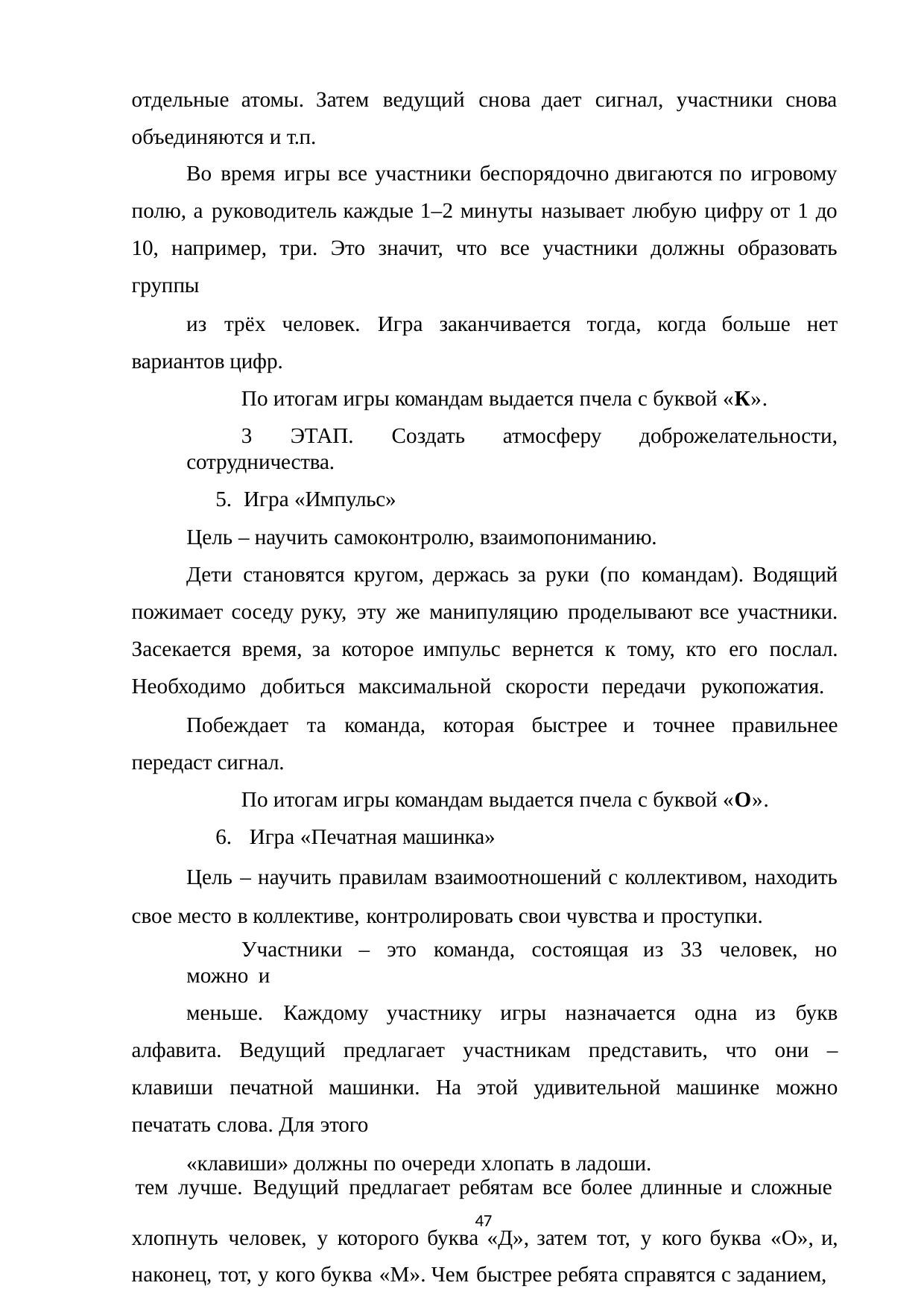

отдельные атомы. Затем ведущий снова дает сигнал, участники снова объединяются и т.п.
Во время игры все участники беспорядочно двигаются по игровому полю, а руководитель каждые 1–2 минуты называет любую цифру от 1 до 10, например, три. Это значит, что все участники должны образовать группы
из трёх человек. Игра заканчивается тогда, когда больше нет вариантов цифр.
По итогам игры командам выдается пчела с буквой «К».
3 ЭТАП. Создать атмосферу доброжелательности, сотрудничества.
Игра «Импульс»
Цель – научить самоконтролю, взаимопониманию.
Дети становятся кругом, держась за руки (по командам). Водящий пожимает соседу руку, эту же манипуляцию проделывают все участники. Засекается время, за которое импульс вернется к тому, кто его послал. Необходимо  добиться максимальной скорости передачи  рукопожатия.
Побеждает та команда, которая быстрее и точнее правильнее передаст сигнал.
По итогам игры командам выдается пчела с буквой «О».
Игра «Печатная машинка»
Цель – научить правилам взаимоотношений с коллективом, находить свое место в коллективе, контролировать свои чувства и проступки.
Участники – это команда, состоящая из 33 человек, но можно и
меньше. Каждому участнику игры назначается одна из букв алфавита. Ведущий предлагает участникам представить, что они – клавиши печатной машинки. На этой удивительной машинке можно печатать слова. Для этого
«клавиши» должны по очереди хлопать в ладоши.
Возьмем  слово  «дом». Чтобы  его  напечатать,  должен  вначале хлопнуть человек, у которого буква «Д», затем тот, у кого буква «О», и, наконец, тот, у кого буква «М». Чем быстрее ребята справятся с заданием,
тем лучше. Ведущий предлагает ребятам все более длинные и сложные
47